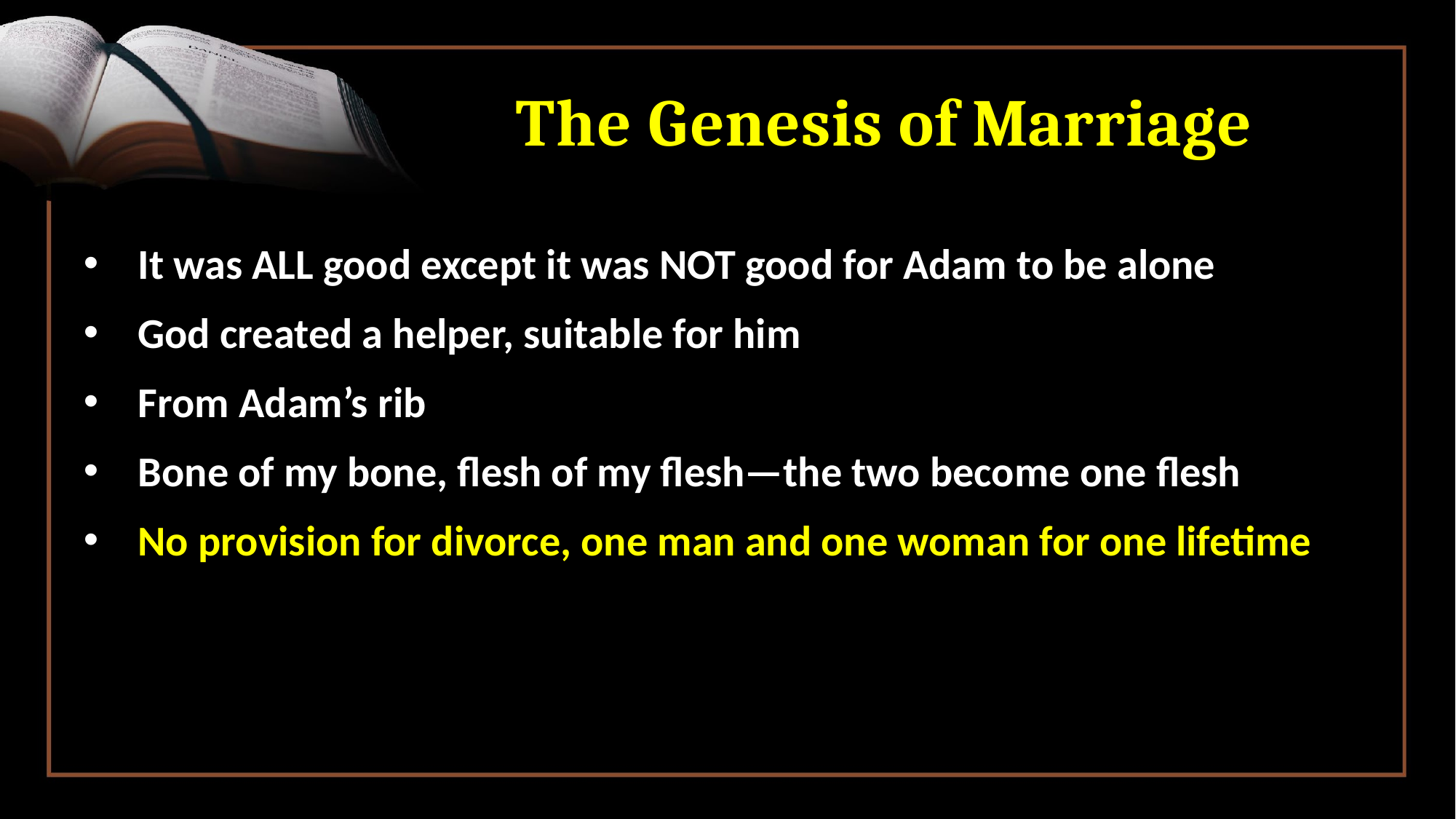

# The Genesis of Marriage

It was ALL good except it was NOT good for Adam to be alone
God created a helper, suitable for him
From Adam’s rib
Bone of my bone, flesh of my flesh—the two become one flesh
No provision for divorce, one man and one woman for one lifetime